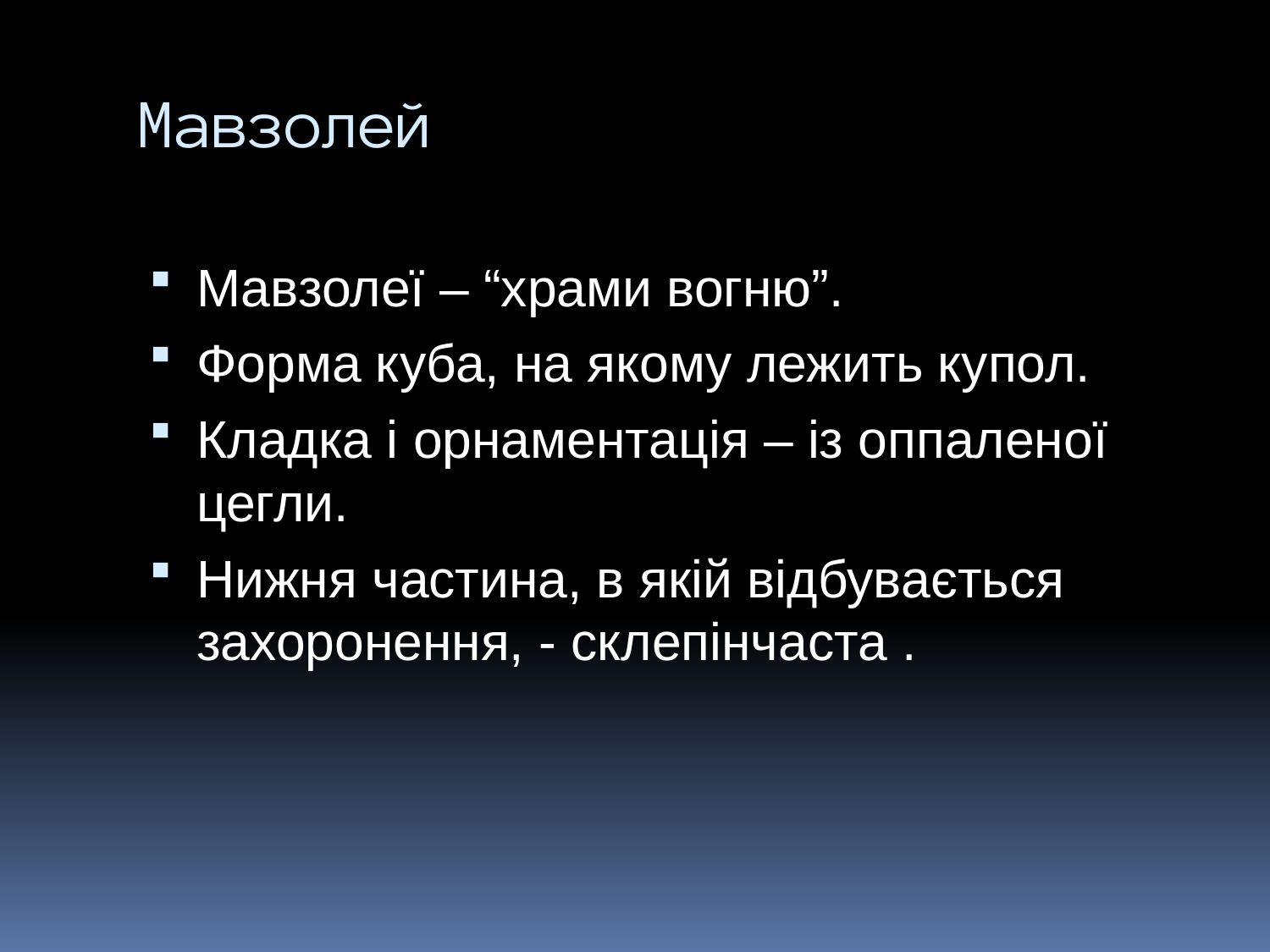

# Мавзолей
Мавзолеї – “храми вогню”.
Форма куба, на якому лежить купол.
Кладка і орнаментація – із оппаленої цегли.
Нижня частина, в якій відбувається захоронення, - склепінчаста .